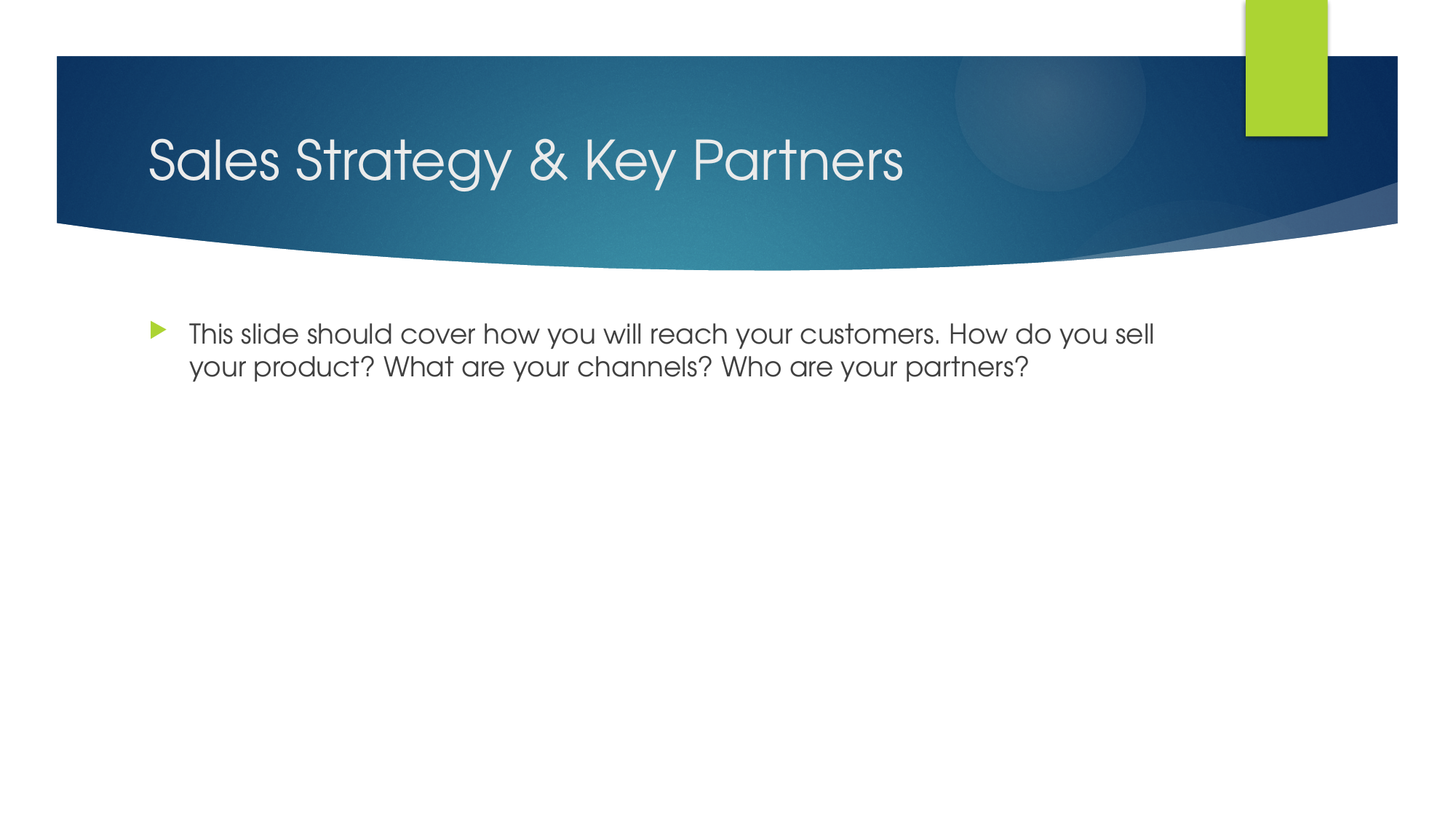

# Sales Strategy & Key Partners
This slide should cover how you will reach your customers. How do you sell your product? What are your channels? Who are your partners?